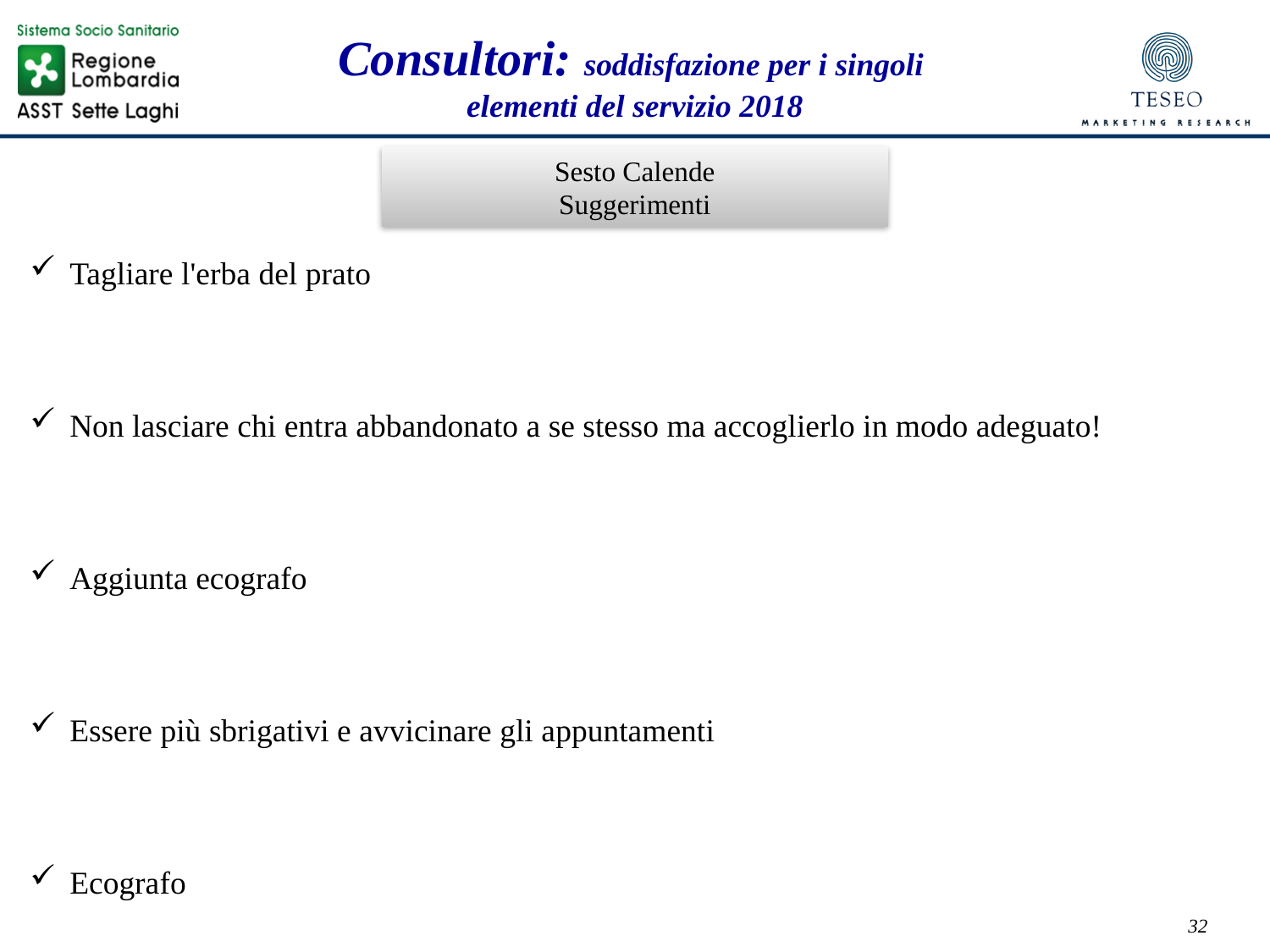

Consultori: soddisfazione per i singoli
elementi del servizio 2018
Sesto Calende
Suggerimenti
Tagliare l'erba del prato
Non lasciare chi entra abbandonato a se stesso ma accoglierlo in modo adeguato!
Aggiunta ecografo
Essere più sbrigativi e avvicinare gli appuntamenti
Ecografo
Chiamate dalle 12 alle 13 per appuntamenti è restrittivo
Il personale è stato gentilissimo e molto esaustivo
Parcheggio più ampio
maggior organizzazione
Pulizia zona esterna trascurata (erba alta)